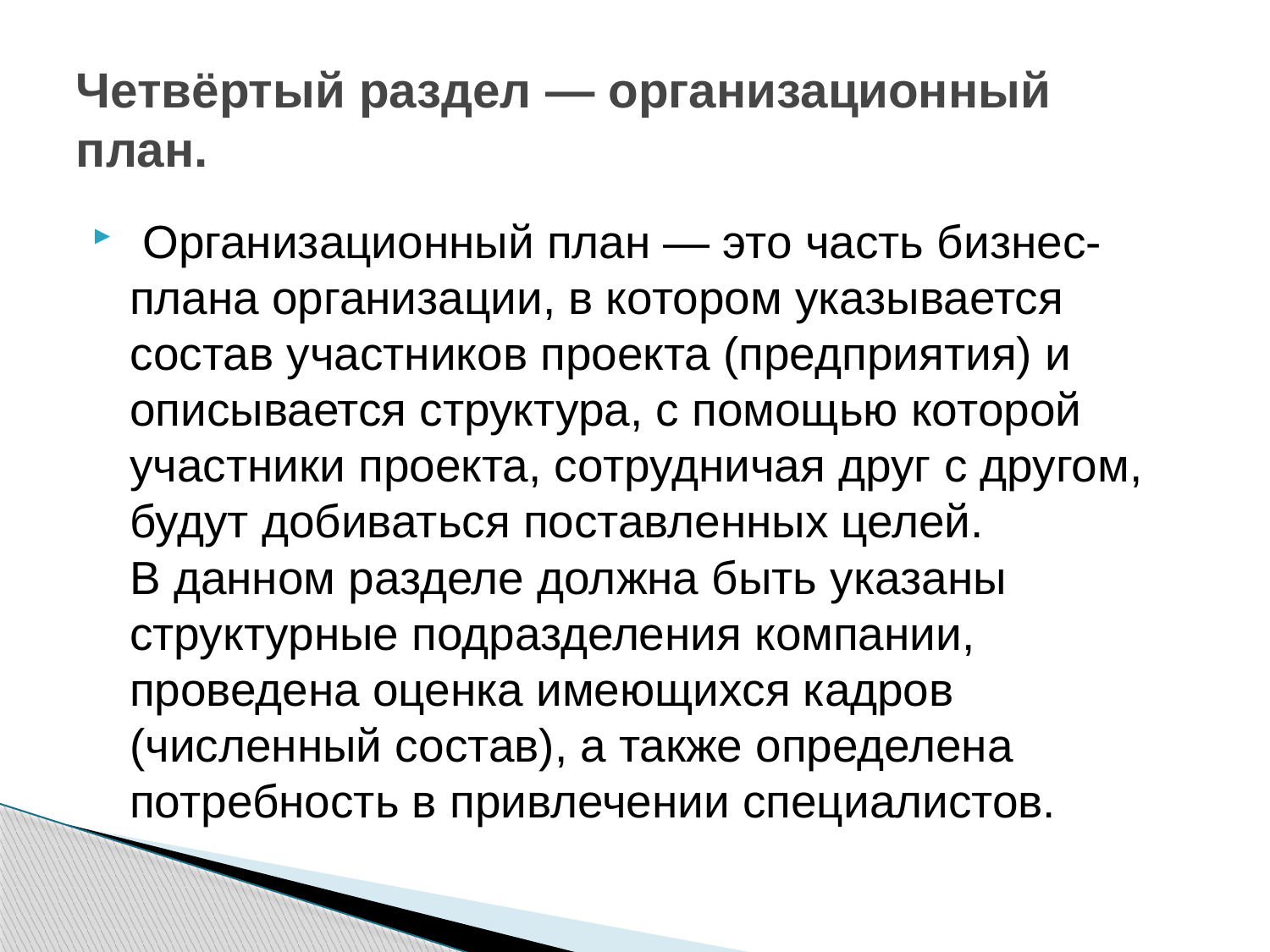

# Четвёртый раздел — организационный план.
 Организационный план — это часть бизнес-плана организации, в котором указывается состав участников проекта (предприятия) и описывается структура, с помощью которой участники проекта, сотрудничая друг с другом, будут добиваться поставленных целей.
В данном разделе должна быть указаны структурные подразделения компании, проведена оценка имеющихся кадров (численный состав), а также определена потребность в привлечении специалистов.